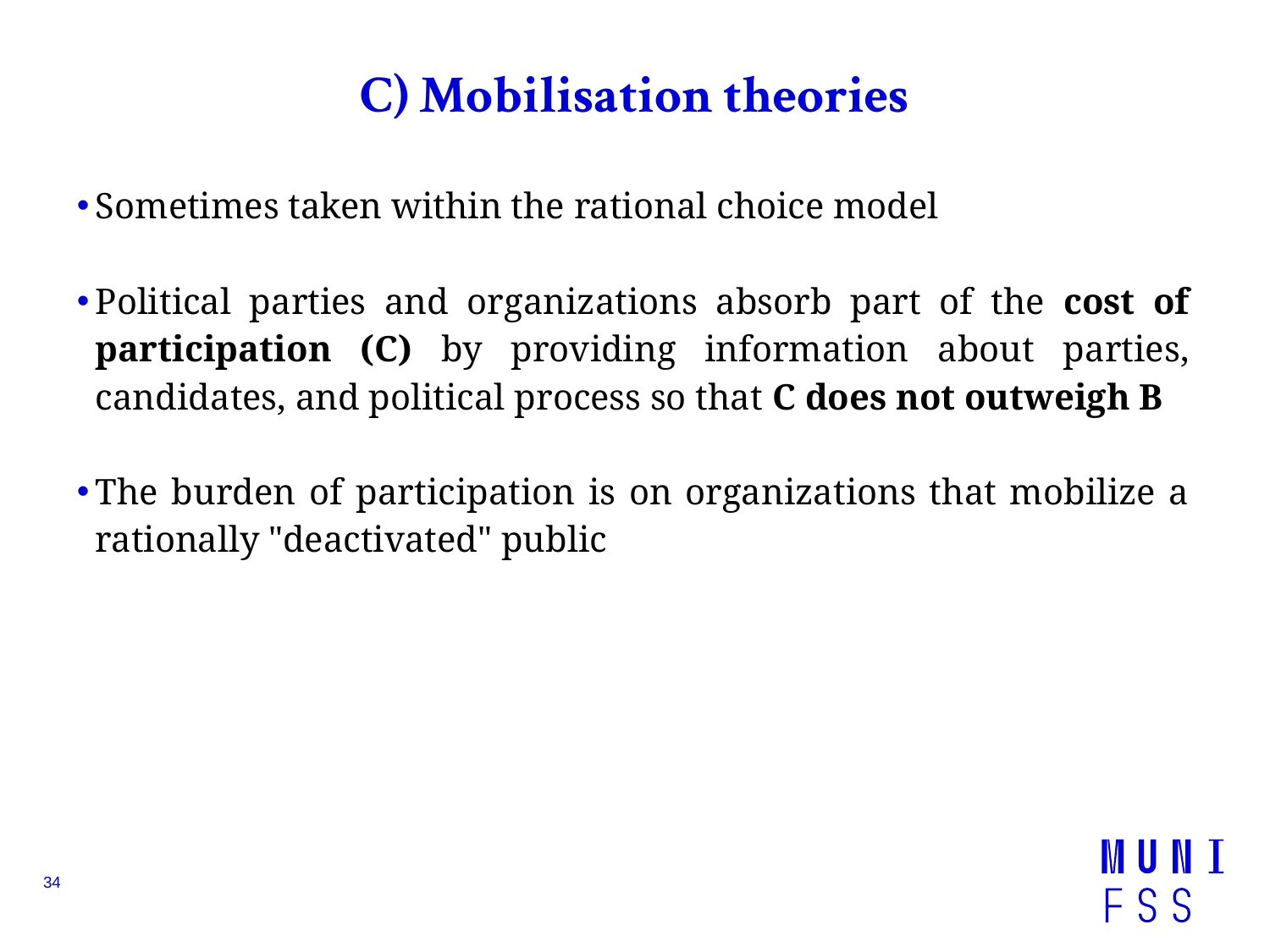

# C) Mobilisation theories
Sometimes taken within the rational choice model

Political parties and organizations absorb part of the cost of participation (C) by providing information about parties, candidates, and political process so that C does not outweigh B

The burden of participation is on organizations that mobilize a rationally "deactivated" public
34